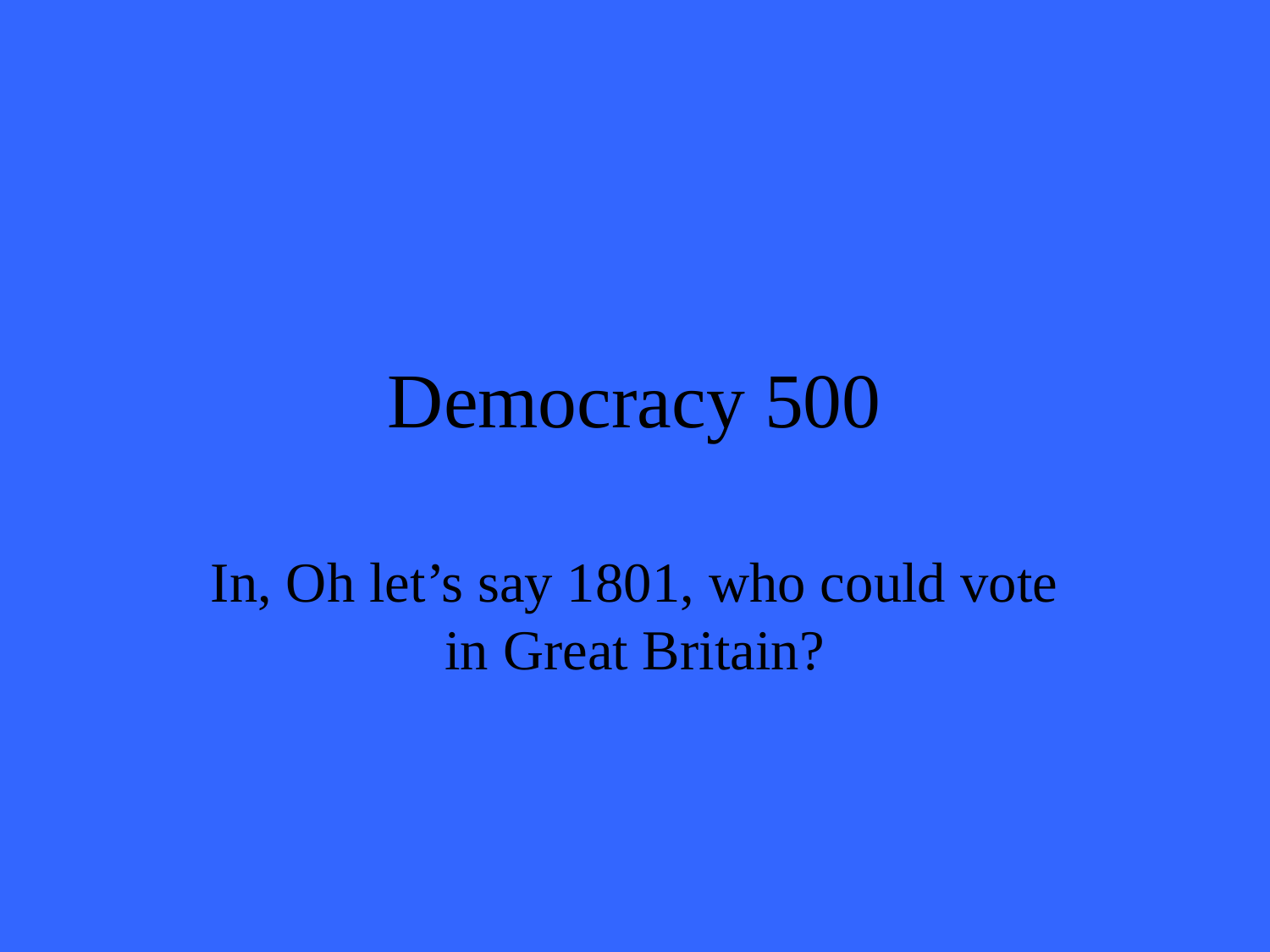

# Democracy 500
In, Oh let’s say 1801, who could vote in Great Britain?